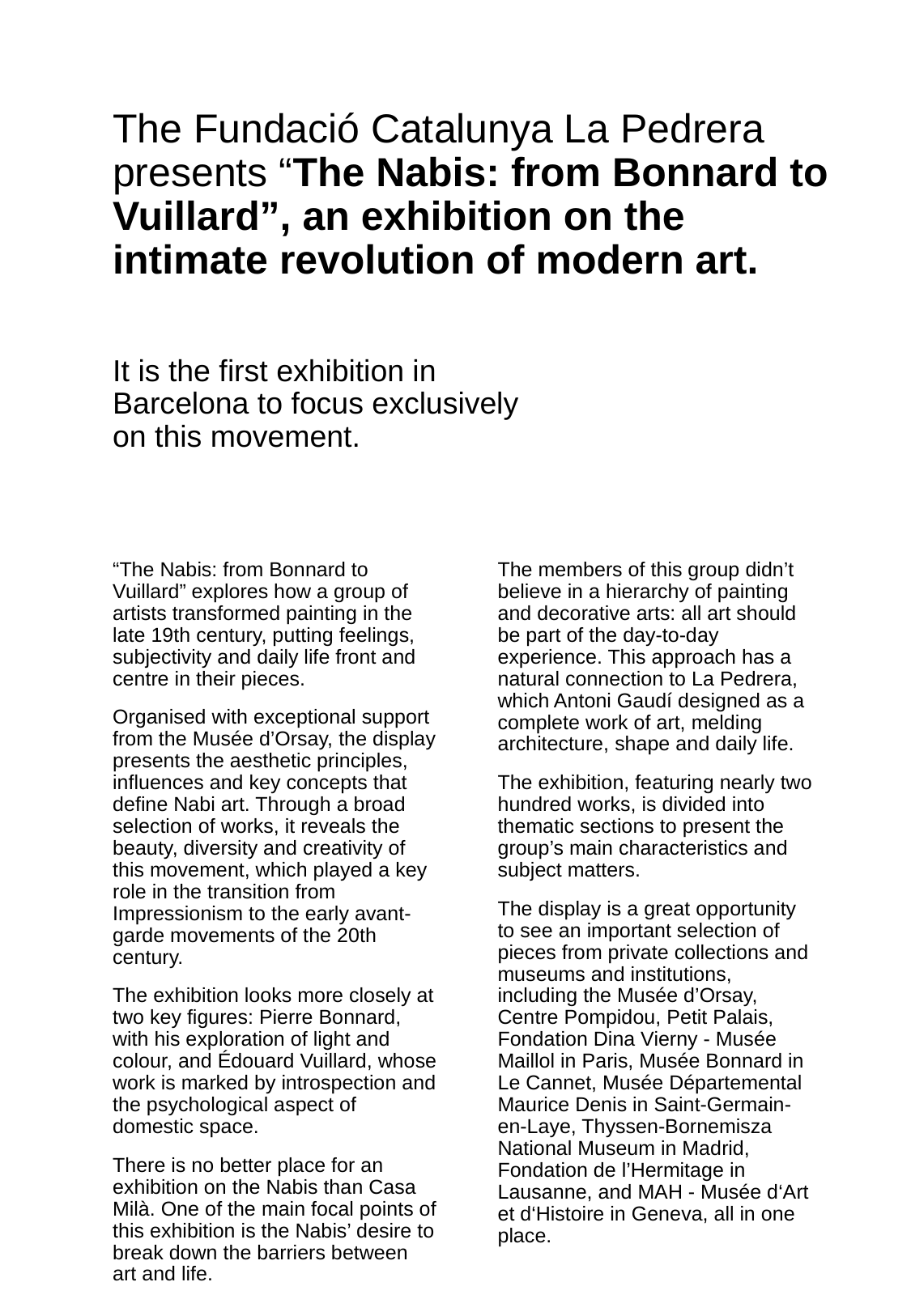

The Fundació Catalunya La Pedrera presents “The Nabis: from Bonnard to Vuillard”, an exhibition on the intimate revolution of modern art.
It is the first exhibition in Barcelona to focus exclusively on this movement.
“The Nabis: from Bonnard to Vuillard” explores how a group of artists transformed painting in the late 19th century, putting feelings, subjectivity and daily life front and centre in their pieces.
Organised with exceptional support from the Musée d’Orsay, the display presents the aesthetic principles, influences and key concepts that define Nabi art. Through a broad selection of works, it reveals the beauty, diversity and creativity of this movement, which played a key role in the transition from Impressionism to the early avant-garde movements of the 20th century.
The exhibition looks more closely at two key figures: Pierre Bonnard, with his exploration of light and colour, and Édouard Vuillard, whose work is marked by introspection and the psychological aspect of domestic space.
There is no better place for an exhibition on the Nabis than Casa Milà. One of the main focal points of this exhibition is the Nabis’ desire to break down the barriers between art and life.

The members of this group didn’t believe in a hierarchy of painting and decorative arts: all art should be part of the day-to-day experience. This approach has a natural connection to La Pedrera, which Antoni Gaudí designed as a complete work of art, melding architecture, shape and daily life.
The exhibition, featuring nearly two hundred works, is divided into thematic sections to present the group’s main characteristics and subject matters.
The display is a great opportunity to see an important selection of pieces from private collections and museums and institutions, including the Musée d’Orsay, Centre Pompidou, Petit Palais, Fondation Dina Vierny - Musée Maillol in Paris, Musée Bonnard in Le Cannet, Musée Départemental Maurice Denis in Saint-Germain-en-Laye, Thyssen-Bornemisza National Museum in Madrid, Fondation de l’Hermitage in Lausanne, and MAH - Musée d‘Art et d‘Histoire in Geneva, all in one place.